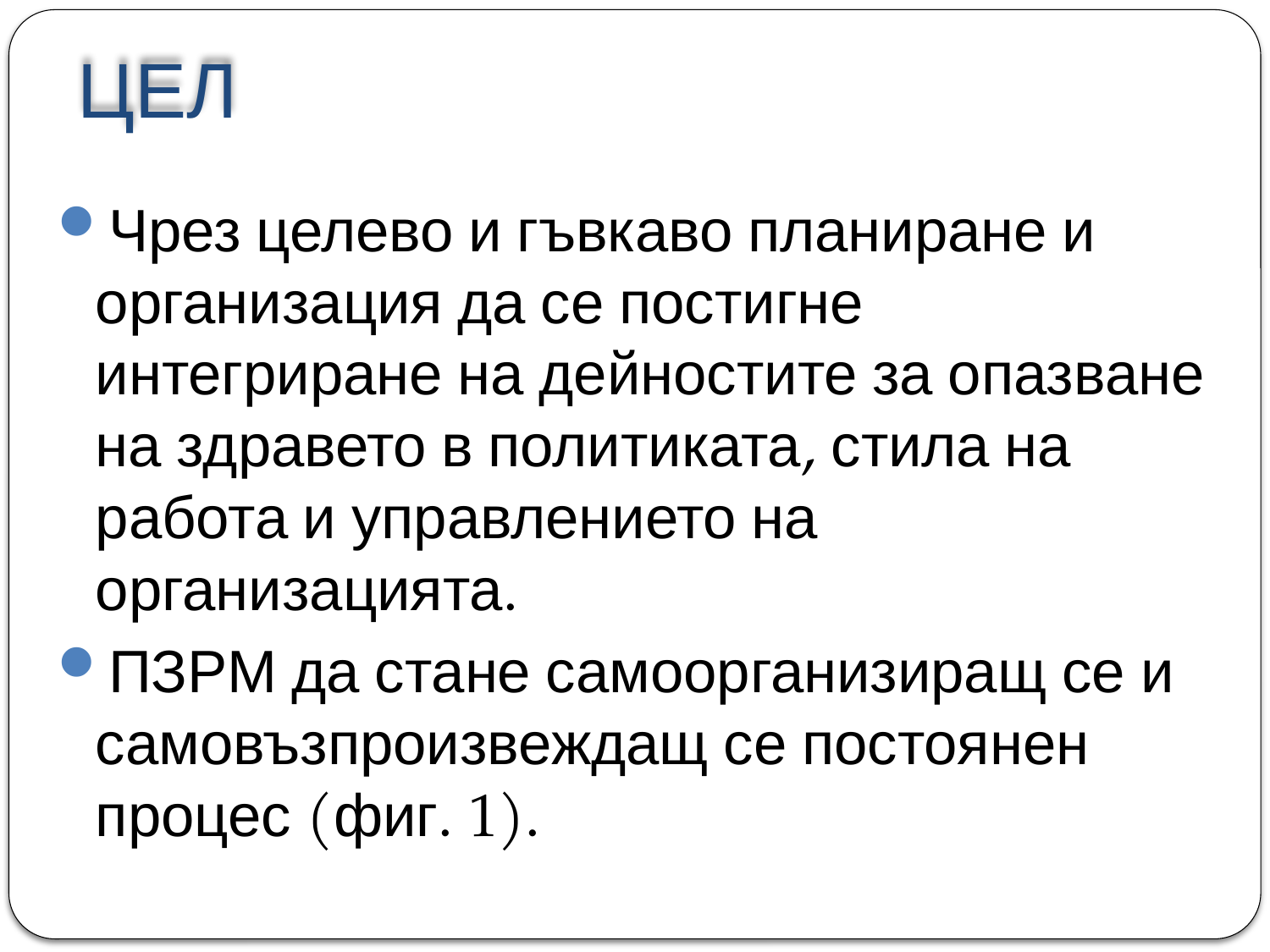

# ЦЕЛ

Чрез целево и гъвкаво планиране и организация да се постигне интегриране на дейностите за опазване на здравето в политиката, стила на работа и управлението на организацията.
ПЗРМ да стане самоорганизиращ се и самовъзпроизвеждащ се постоянен процес (фиг. 1).